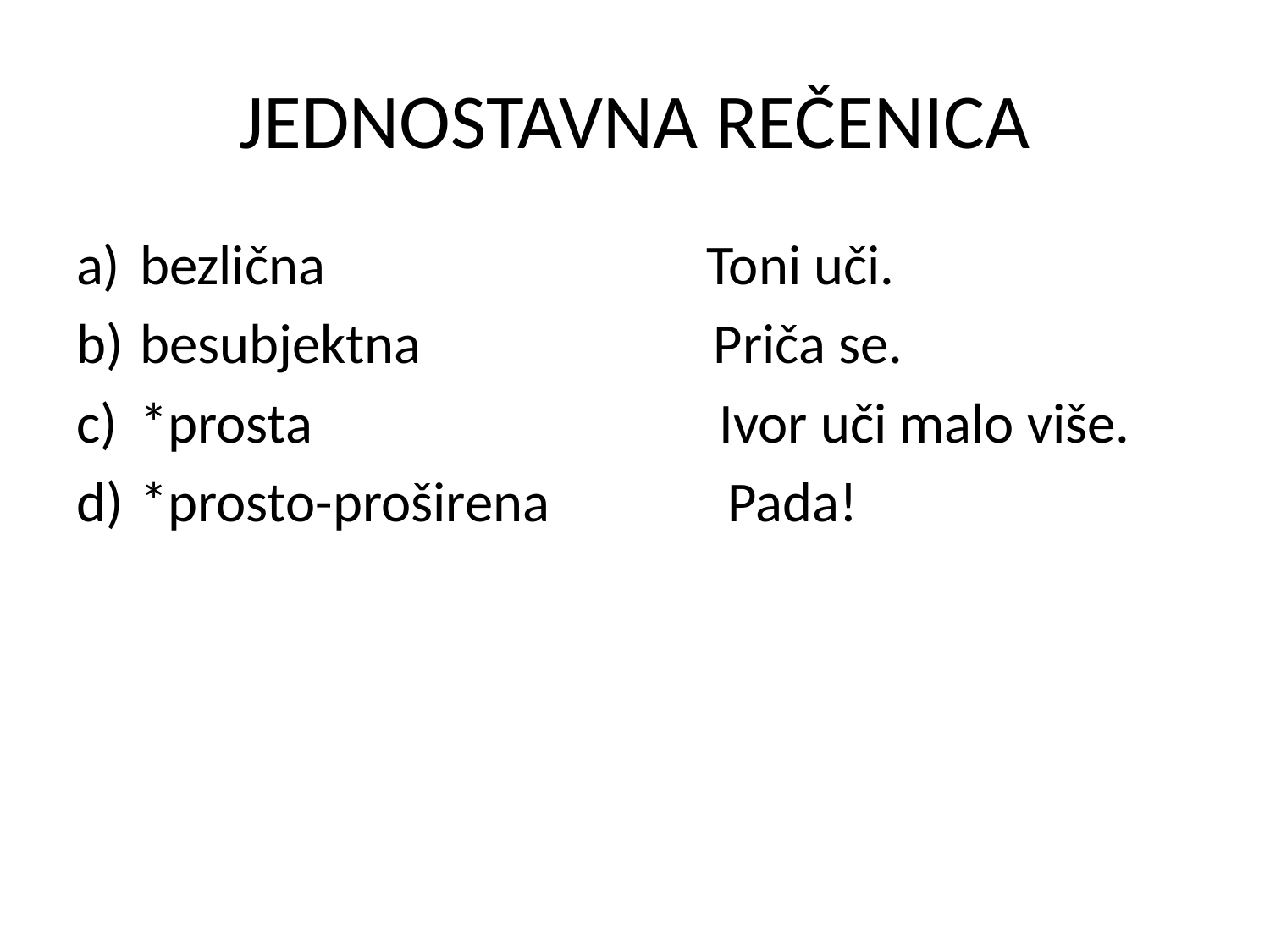

# JEDNOSTAVNA REČENICA
bezlična                              Toni uči.
besubjektna                       Priča se.
*prosta                                Ivor uči malo više.
*prosto-proširena              Pada!